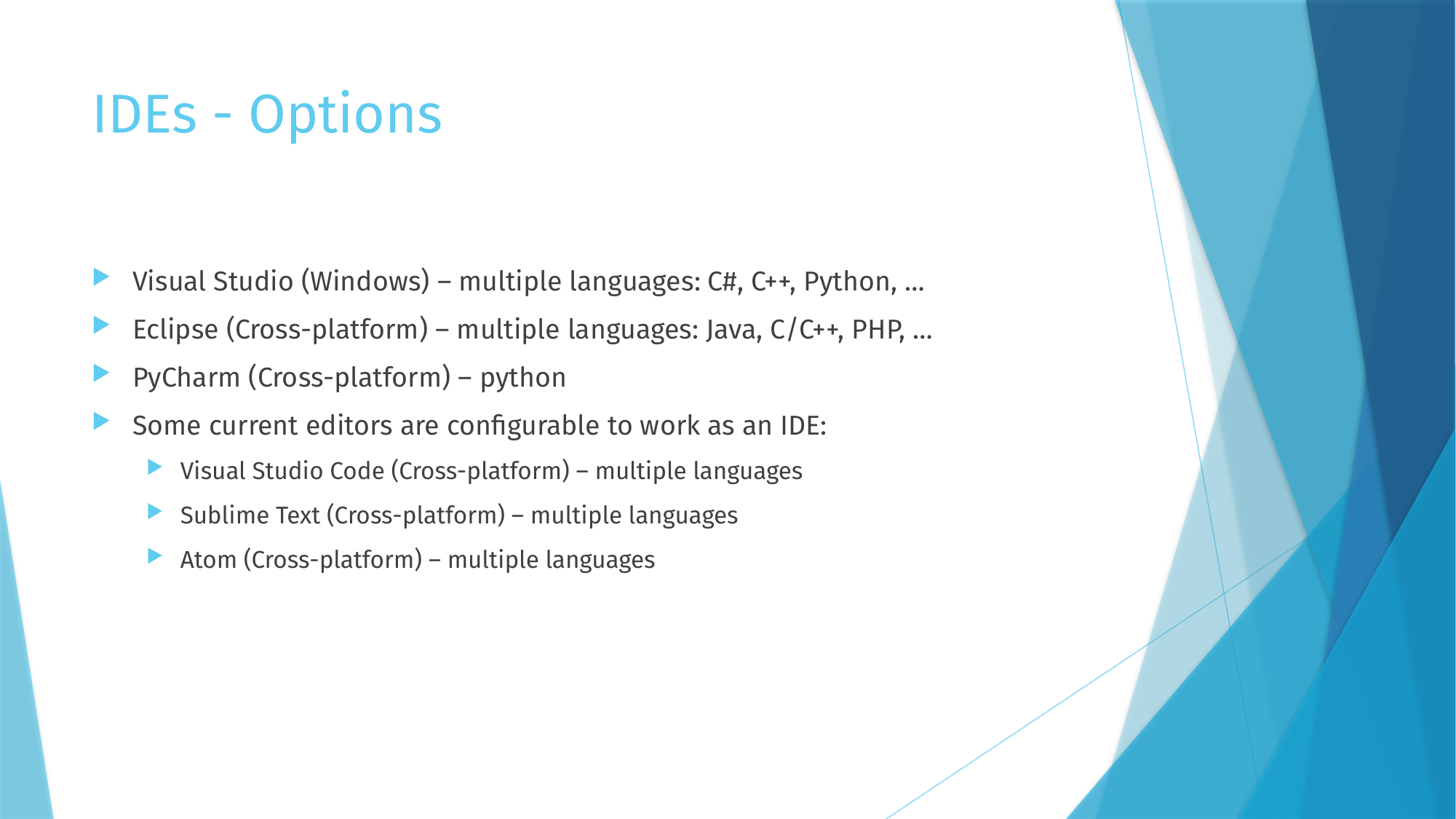

# IDEs - Options
Visual Studio (Windows) – multiple languages: C#, C++, Python, …
Eclipse (Cross-platform) – multiple languages: Java, C/C++, PHP, …
PyCharm (Cross-platform) – python
Some current editors are configurable to work as an IDE:
Visual Studio Code (Cross-platform) – multiple languages
Sublime Text (Cross-platform) – multiple languages
Atom (Cross-platform) – multiple languages